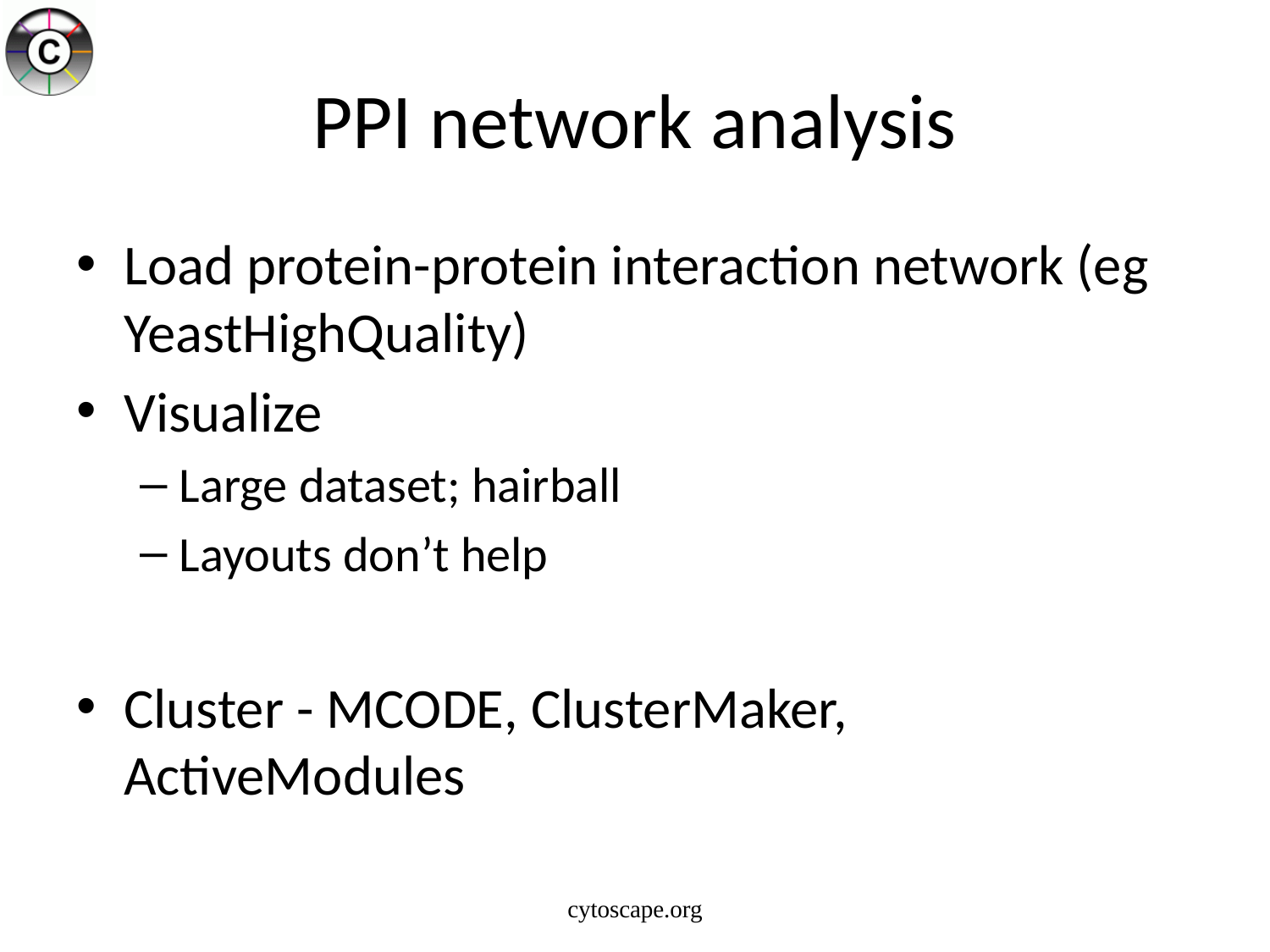

# PPI network analysis
Load protein-protein interaction network (eg YeastHighQuality)
Visualize
Large dataset; hairball
Layouts don’t help

Cluster - MCODE, ClusterMaker, ActiveModules
cytoscape.org